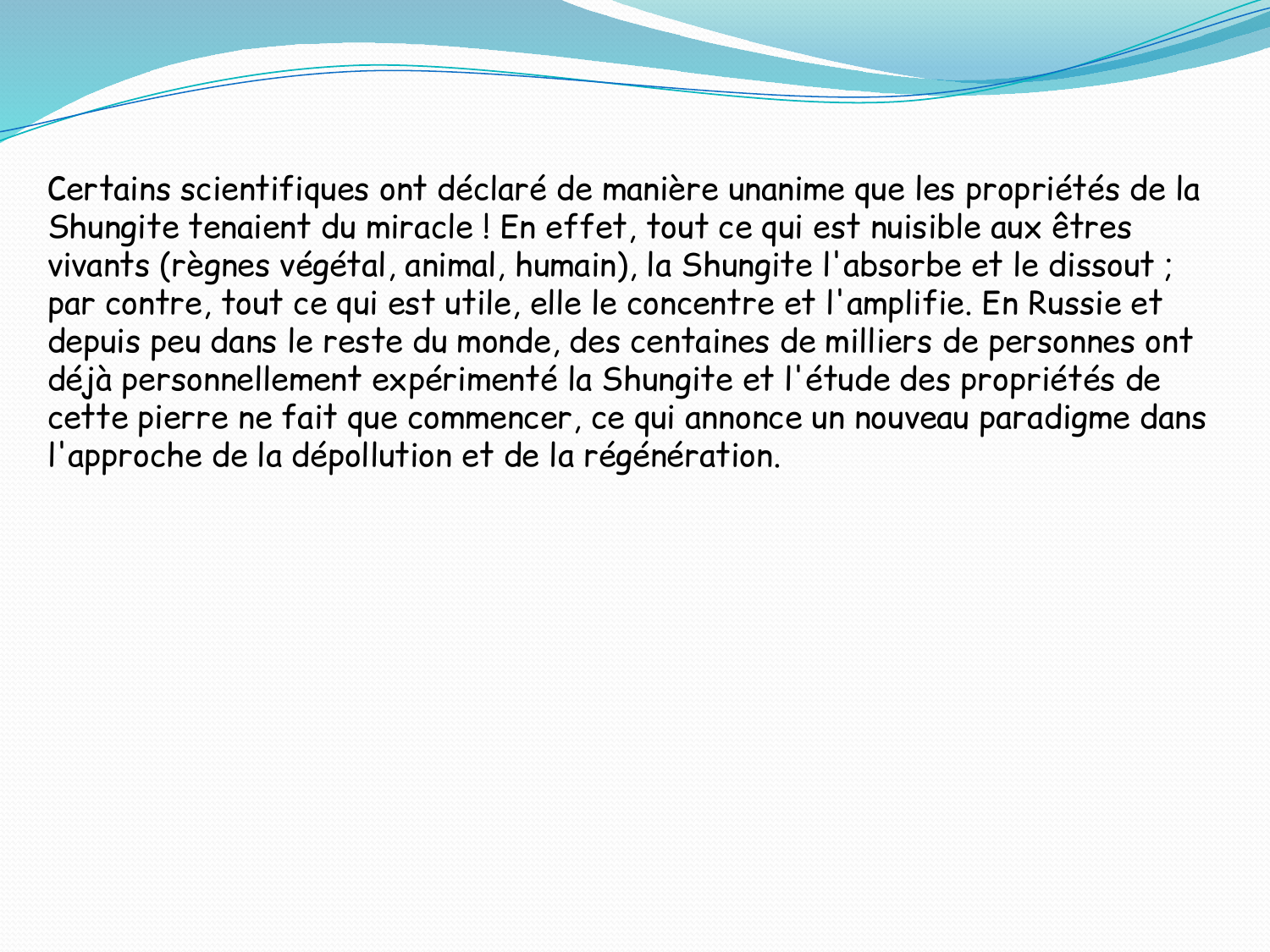

Certains scientifiques ont déclaré de manière unanime que les propriétés de la Shungite tenaient du miracle ! En effet, tout ce qui est nuisible aux êtres vivants (règnes végétal, animal, humain), la Shungite l'absorbe et le dissout ; par contre, tout ce qui est utile, elle le concentre et l'amplifie. En Russie et depuis peu dans le reste du monde, des centaines de milliers de personnes ont déjà personnellement expérimenté la Shungite et l'étude des propriétés de cette pierre ne fait que commencer, ce qui annonce un nouveau paradigme dans l'approche de la dépollution et de la régénération.